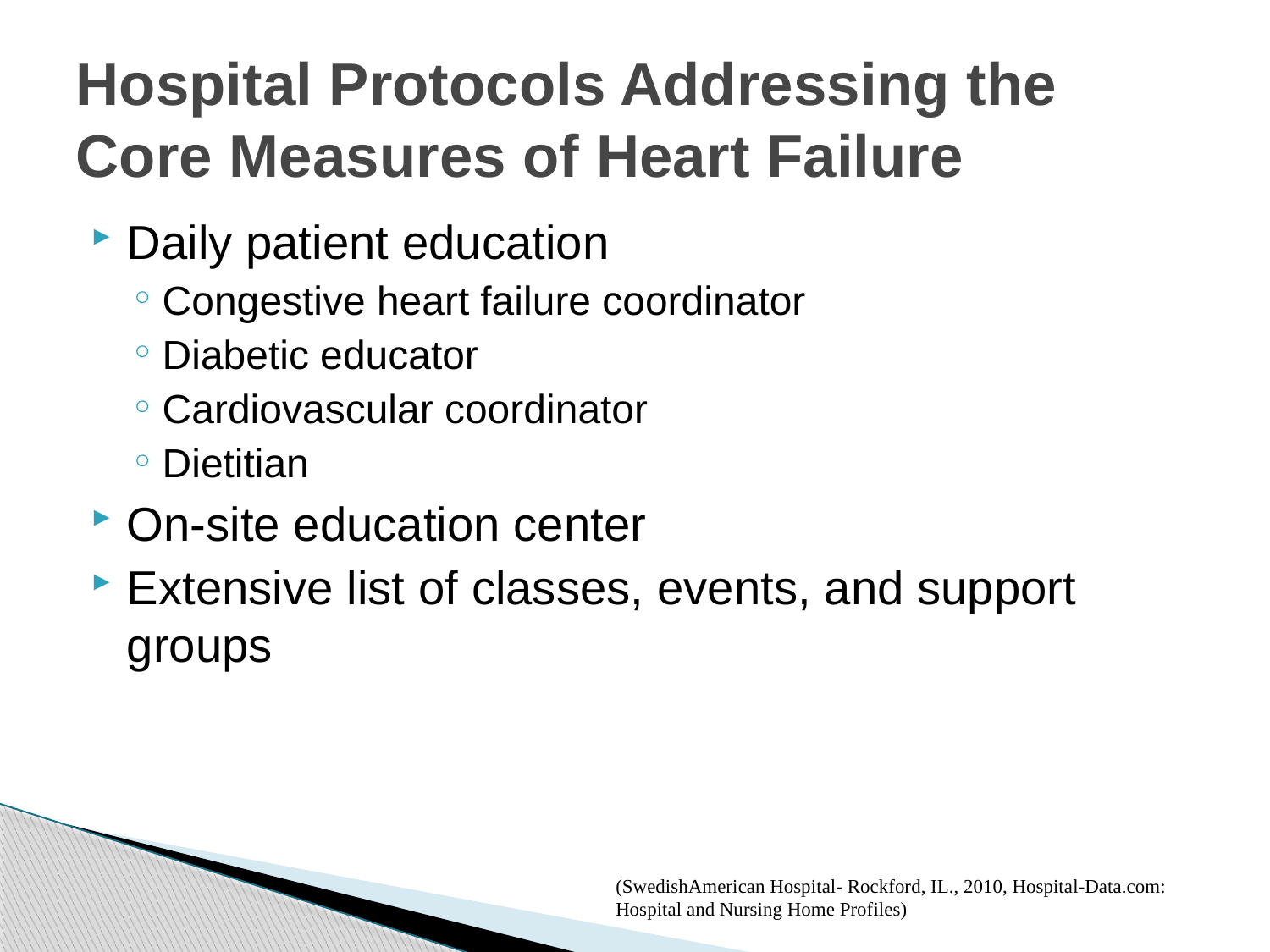

# Hospital Protocols Addressing the Core Measures of Heart Failure
Daily patient education
Congestive heart failure coordinator
Diabetic educator
Cardiovascular coordinator
Dietitian
On-site education center
Extensive list of classes, events, and support groups
(SwedishAmerican Hospital- Rockford, IL., 2010, Hospital-Data.com: Hospital and Nursing Home Profiles)